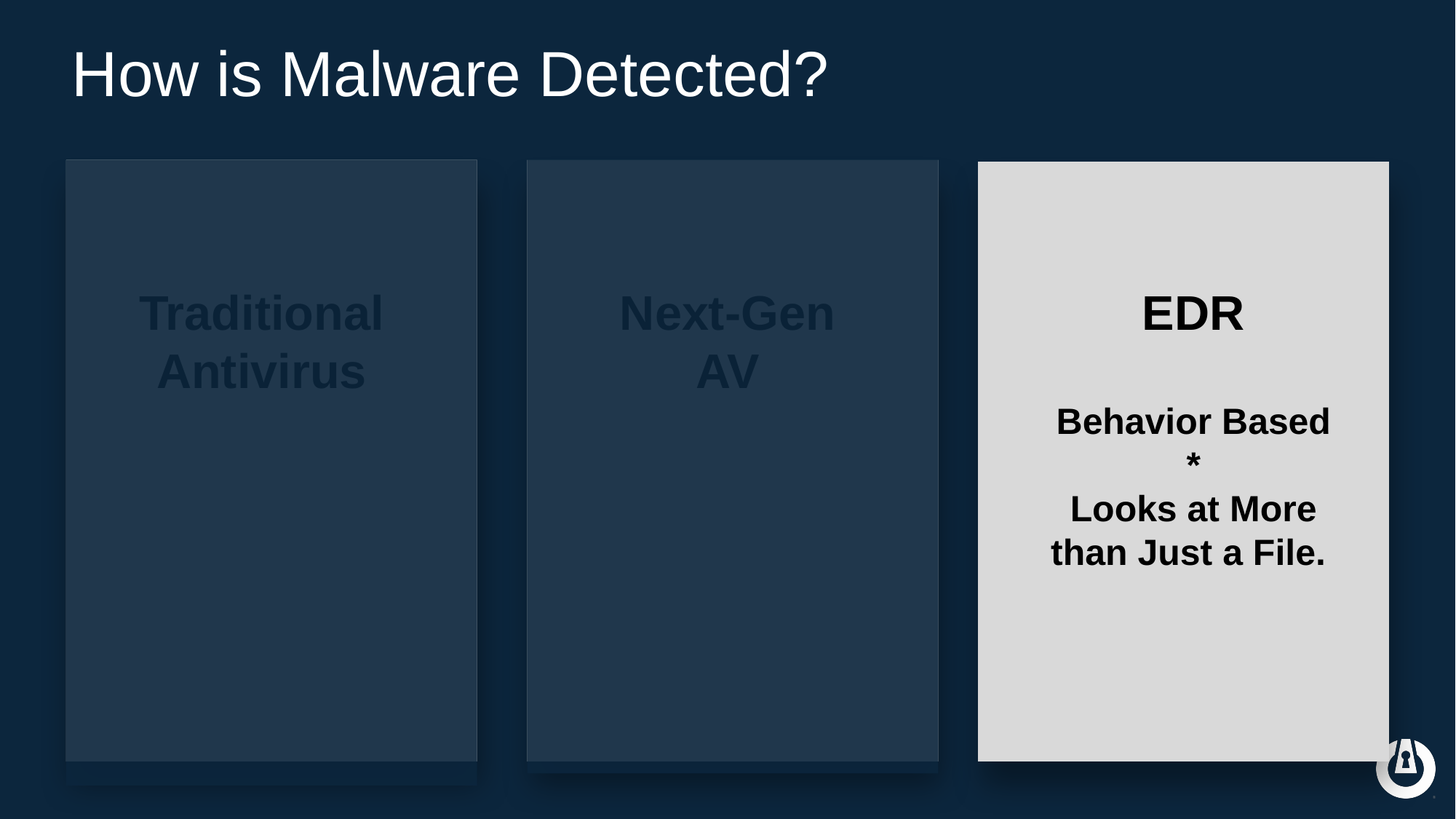

# How is Malware Detected?

Traditional Antivirus

EDR

Behavior Based
*
Looks at More than Just a File.

Next-Gen
AV